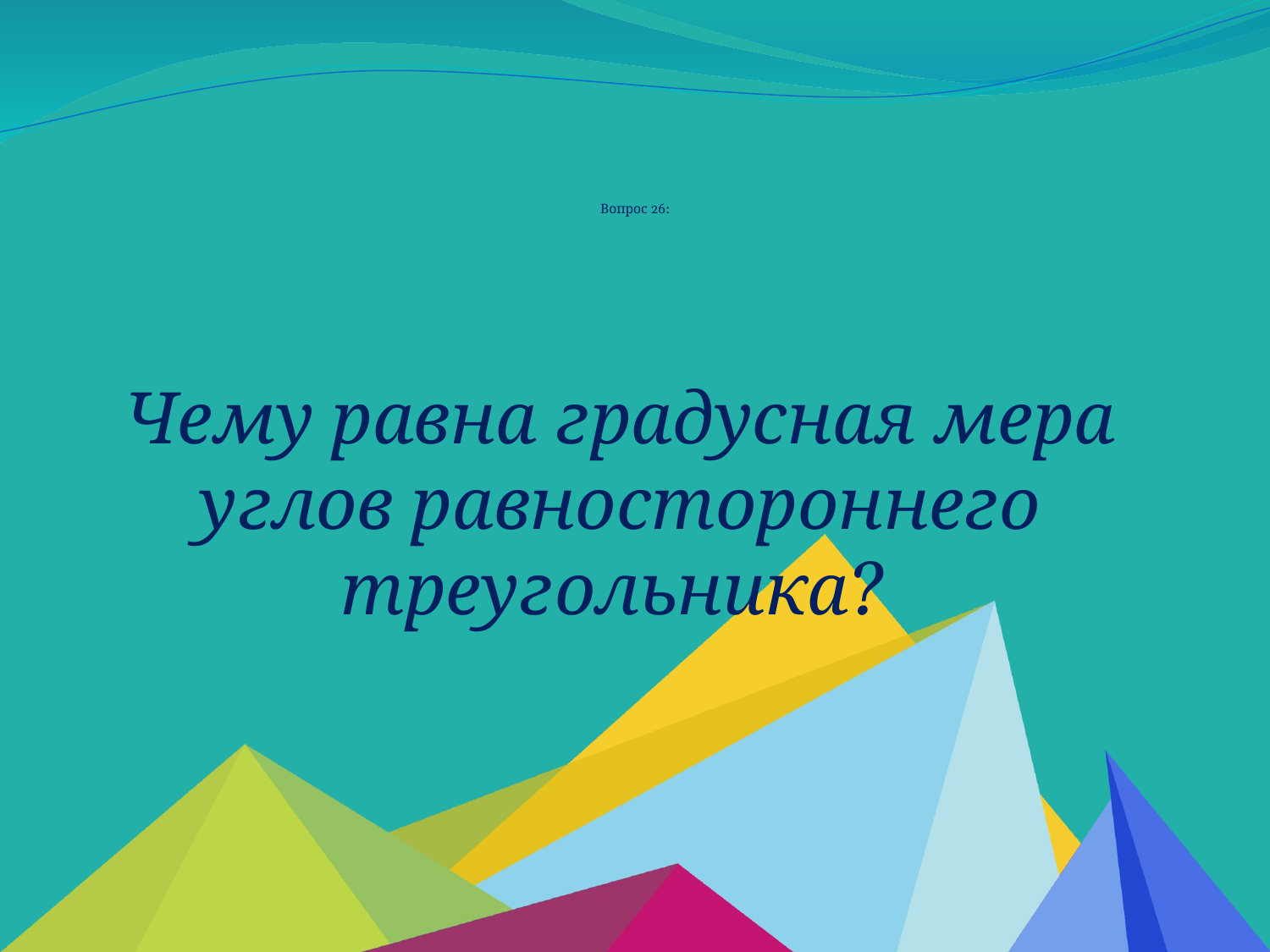

# Вопрос 26:
Чему равна градусная мера углов равностороннего треугольника?